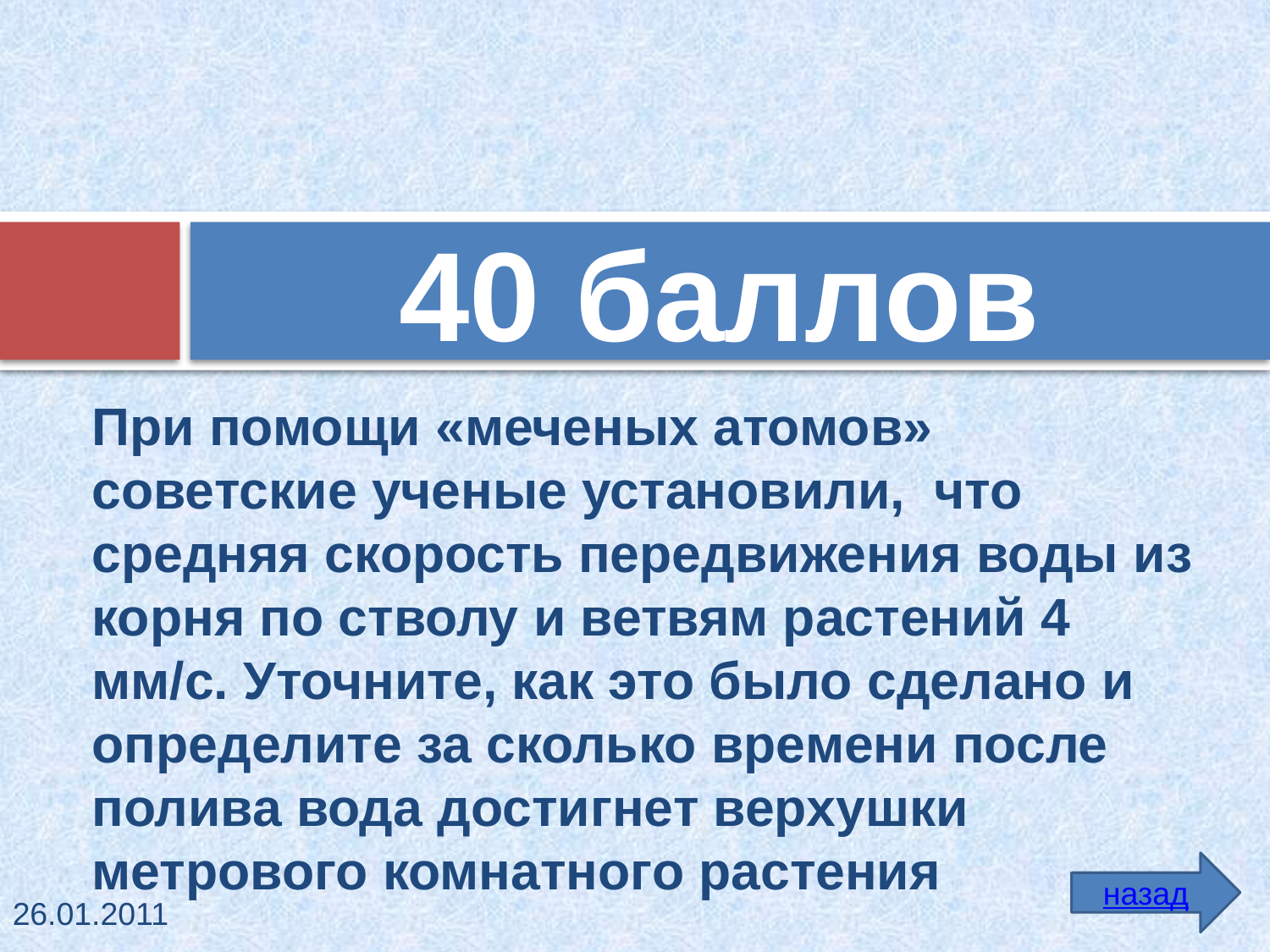

# 40 баллов
При помощи «меченых атомов» советские ученые установили,  что средняя скорость передвижения воды из корня по стволу и ветвям растений 4 мм/с. Уточните, как это было сделано и определите за сколько времени после полива вода достигнет верхушки метрового комнатного растения

назад
26.01.2011